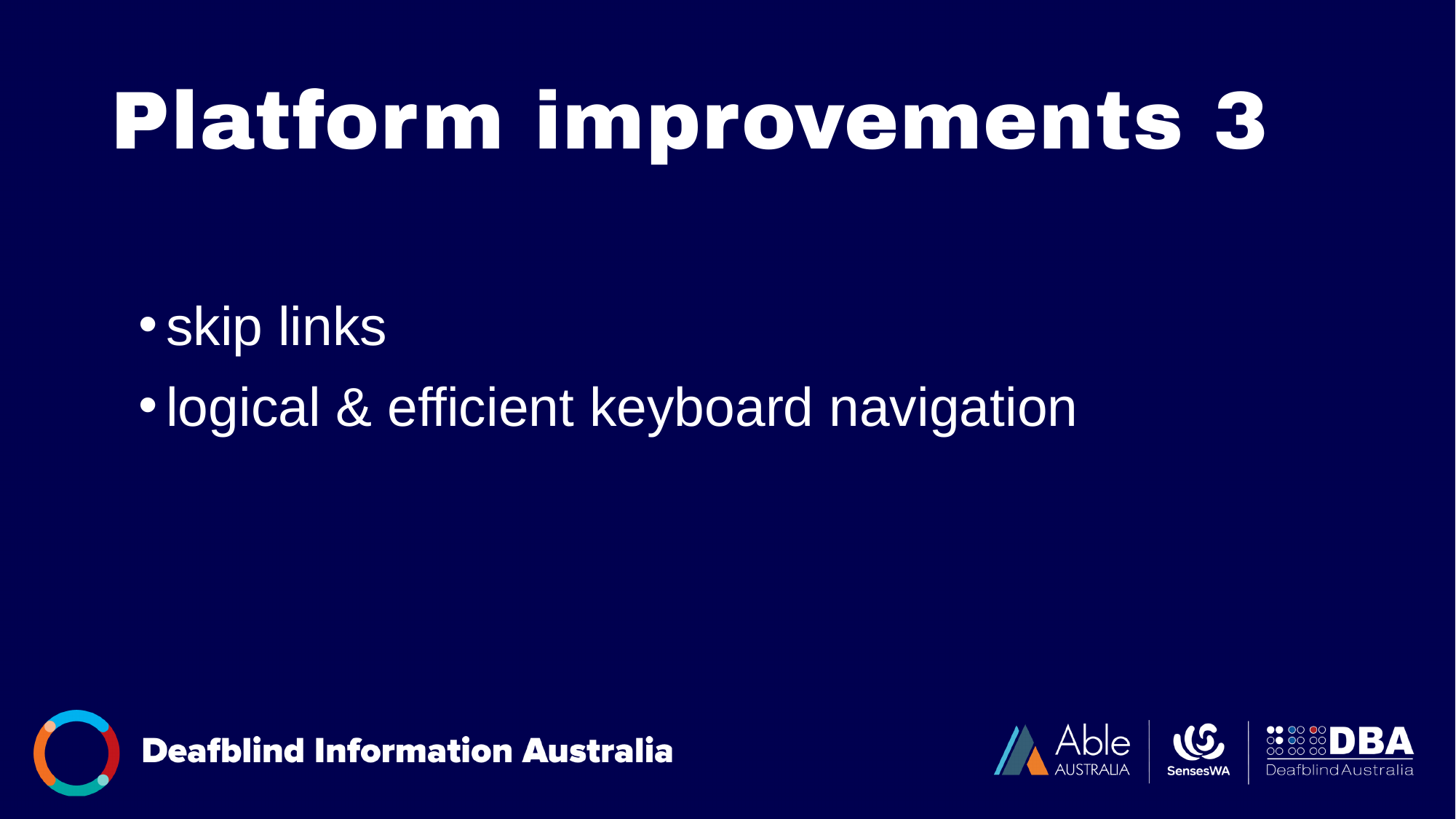

# Platform improvements 3

skip links
logical & efficient keyboard navigation